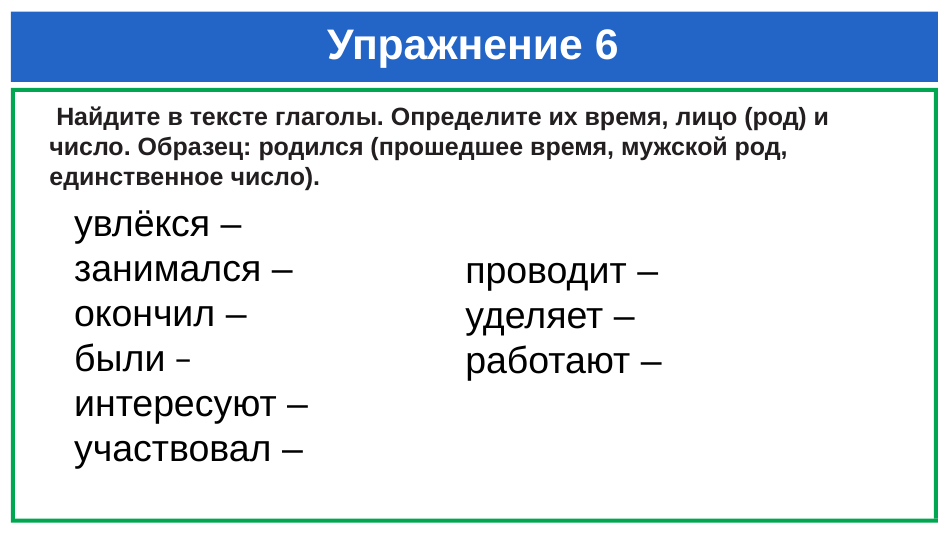

# Упражнение 6
 Найдите в тексте глаголы. Определите их время, лицо (род) и число. Образец: родился (прошедшее время, мужской род, единственное число).
увлёкся –
занимался –
окончил –
были –
интересуют –
участвовал –

проводит –
уделяет –
работают –